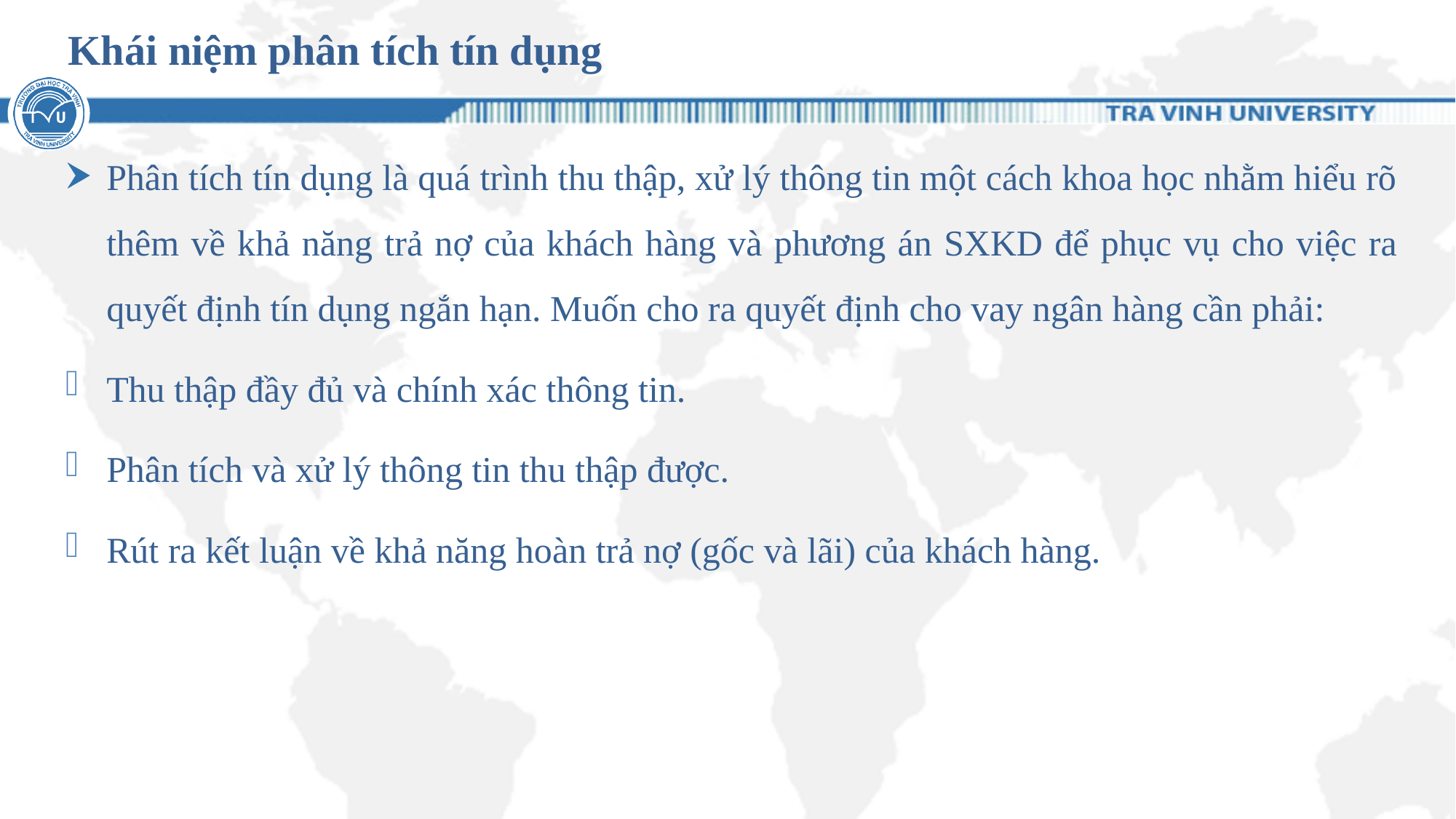

# Khái niệm phân tích tín dụng
Phân tích tín dụng là quá trình thu thập, xử lý thông tin một cách khoa học nhằm hiểu rõ thêm về khả năng trả nợ của khách hàng và phương án SXKD để phục vụ cho việc ra quyết định tín dụng ngắn hạn. Muốn cho ra quyết định cho vay ngân hàng cần phải:
Thu thập đầy đủ và chính xác thông tin.
Phân tích và xử lý thông tin thu thập được.
Rút ra kết luận về khả năng hoàn trả nợ (gốc và lãi) của khách hàng.